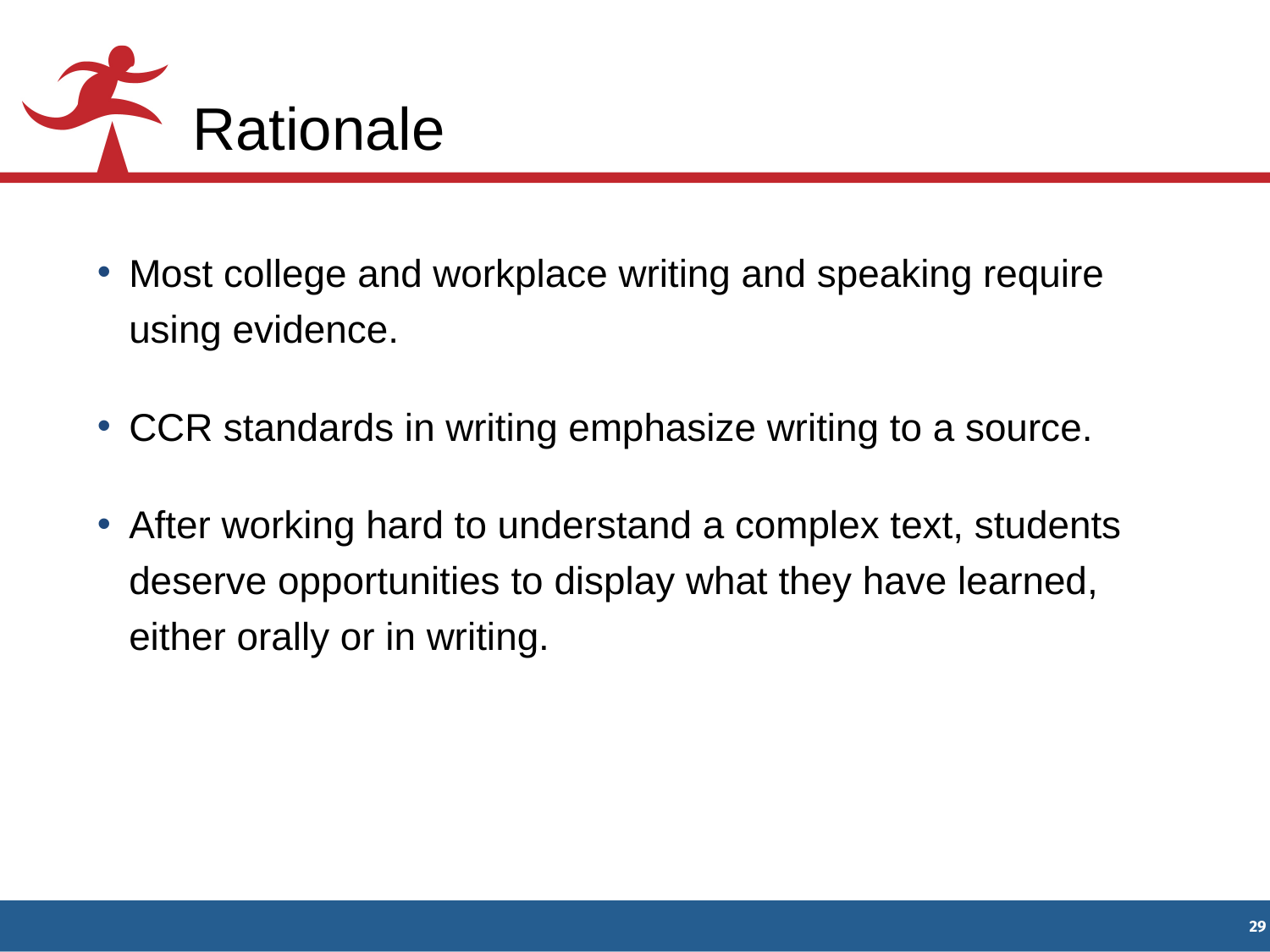

# Rationale
Most college and workplace writing and speaking require using evidence.
CCR standards in writing emphasize writing to a source.
After working hard to understand a complex text, students deserve opportunities to display what they have learned, either orally or in writing.